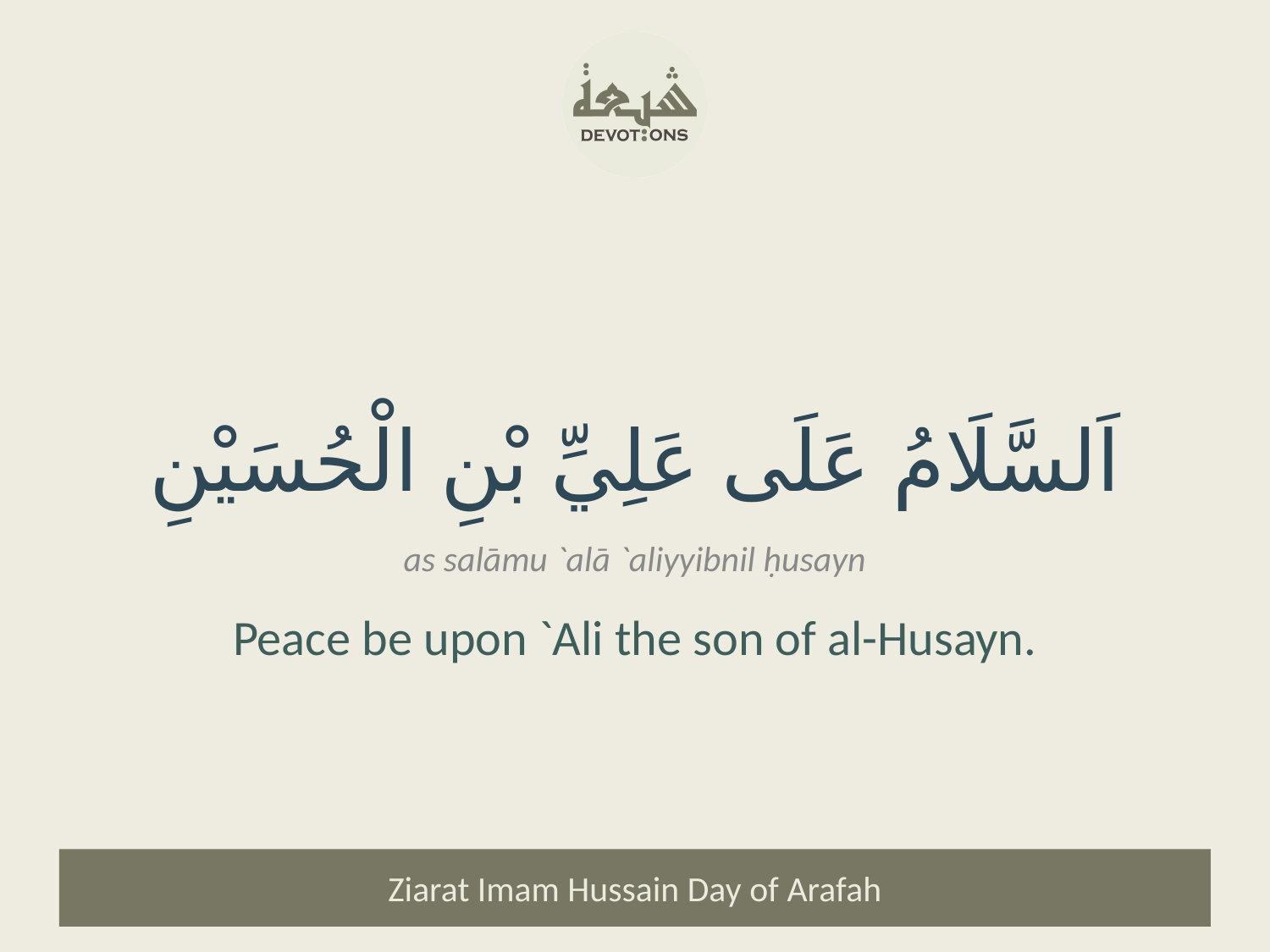

اَلسَّلَامُ عَلَى عَلِيِّ بْنِ الْحُسَيْنِ
as salāmu `alā `aliyyibnil ḥusayn
Peace be upon `Ali the son of al-Husayn.
Ziarat Imam Hussain Day of Arafah